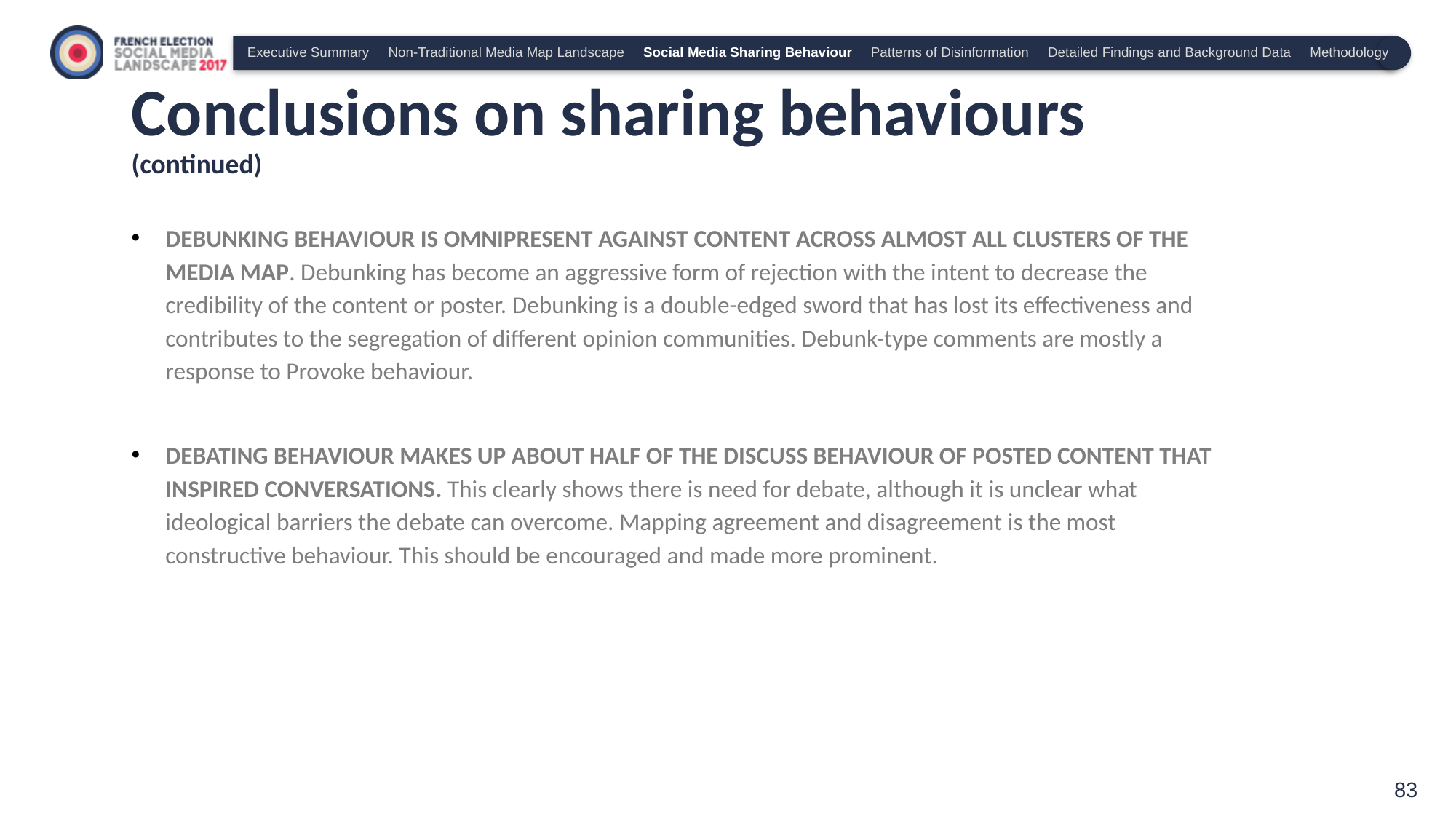

Executive Summary     Non-Traditional Media Map Landscape     Social Media Sharing Behaviour     Patterns of Disinformation     Detailed Findings and Background Data     Methodology
#
Conclusions on sharing behaviours
(continued)
Debunking behaviour is omnipresent against content across almost all clusters of the media map. Debunking has become an aggressive form of rejection with the intent to decrease the credibility of the content or poster. Debunking is a double-edged sword that has lost its effectiveness and contributes to the segregation of different opinion communities. Debunk-type comments are mostly a response to Provoke behaviour.

Debating Behaviour makes up about half of the discuss behaviour of posted content that inspired conversations. This clearly shows there is need for debate, although it is unclear what ideological barriers the debate can overcome. Mapping agreement and disagreement is the most constructive behaviour. This should be encouraged and made more prominent.